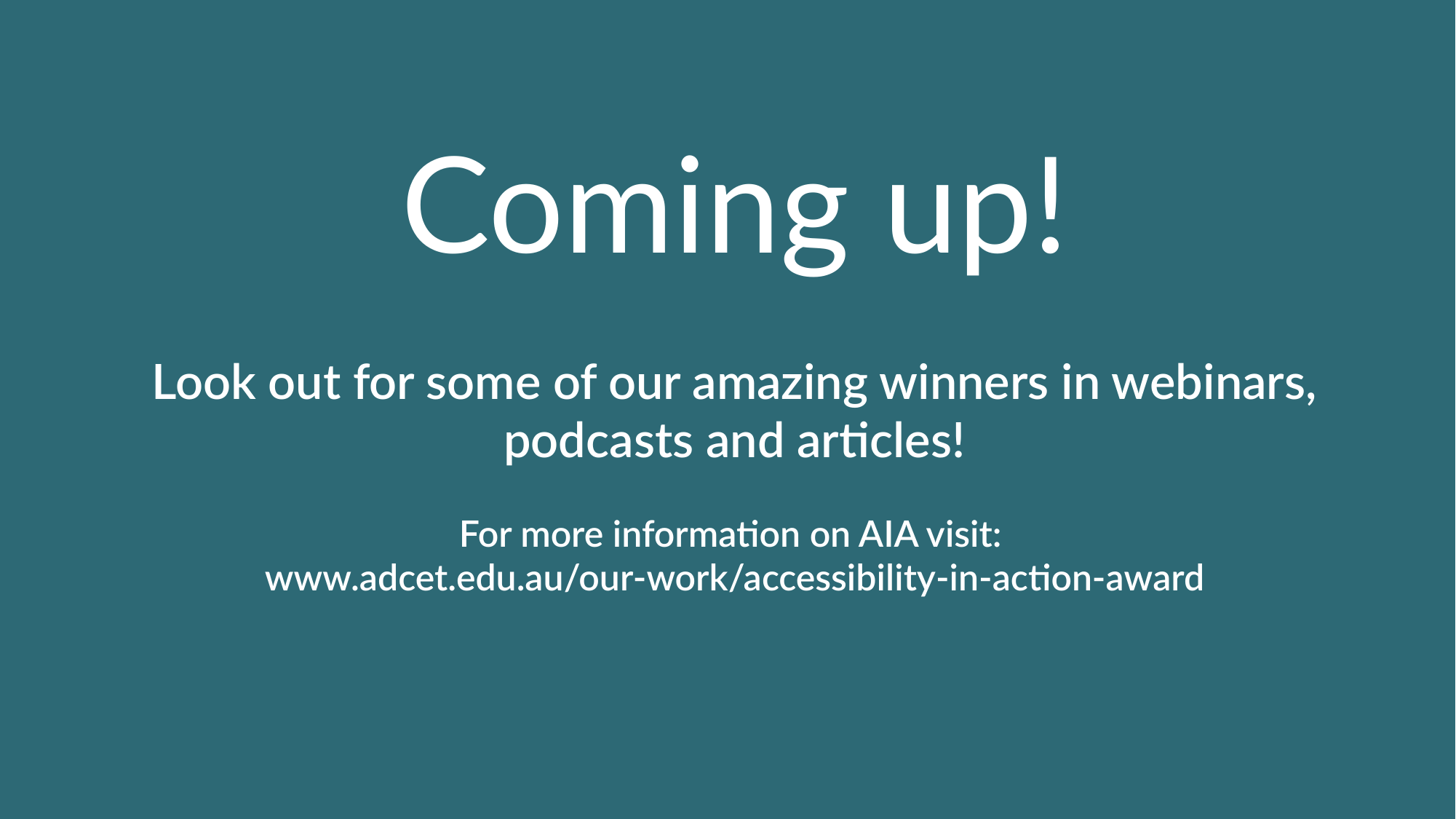

Coming up!
Look out for some of our amazing winners in webinars, podcasts and articles!

For more information on AIA visit:
www.adcet.edu.au/our-work/accessibility-in-action-award